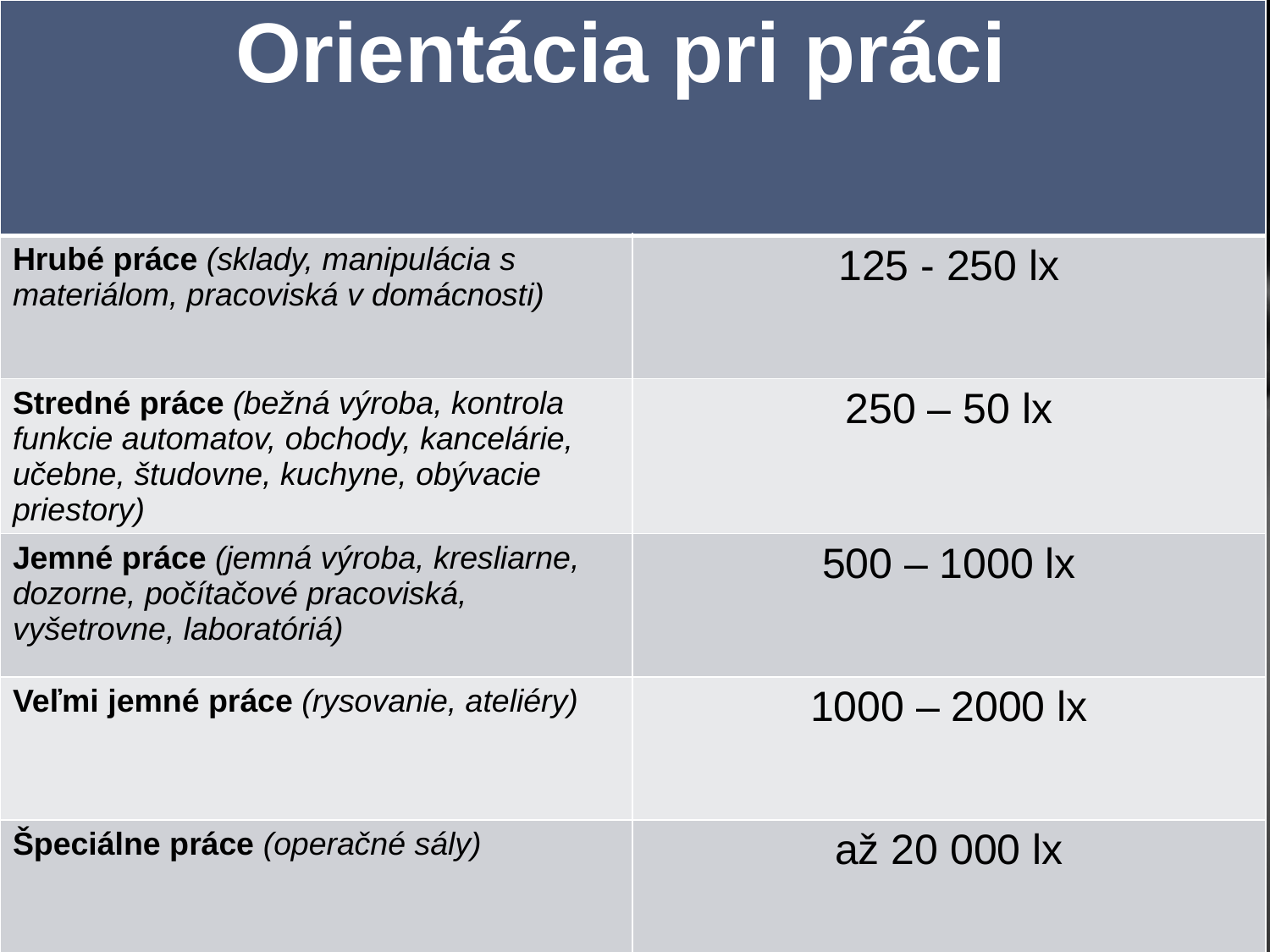

| Orientácia pri práci |  |
| --- | --- |
| Hrubé práce (sklady, manipulácia s materiálom, pracoviská v domácnosti) | 125 - 250 lx |
| Stredné práce (bežná výroba, kontrola funkcie automatov, obchody, kancelárie, učebne, študovne, kuchyne, obývacie priestory) | 250 – 50 lx |
| Jemné práce (jemná výroba, kresliarne, dozorne, počítačové pracoviská, vyšetrovne, laboratóriá) | 500 – 1000 lx |
| Veľmi jemné práce (rysovanie, ateliéry) | 1000 – 2000 lx |
| Špeciálne práce (operačné sály) | až 20 000 lx |